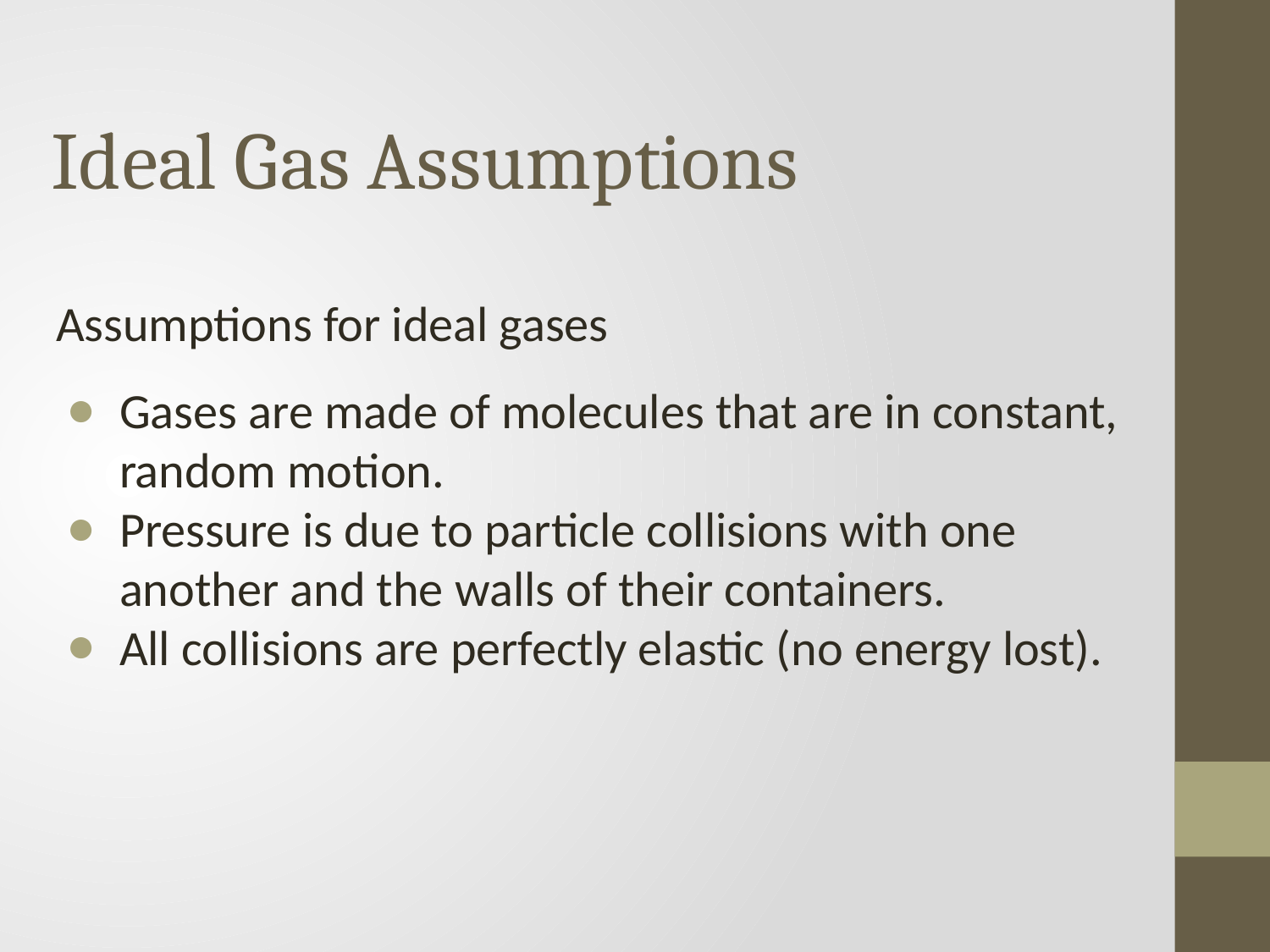

# Ideal Gas Assumptions
Assumptions for ideal gases
Gases are made of molecules that are in constant, random motion.
Pressure is due to particle collisions with one another and the walls of their containers.
All collisions are perfectly elastic (no energy lost).